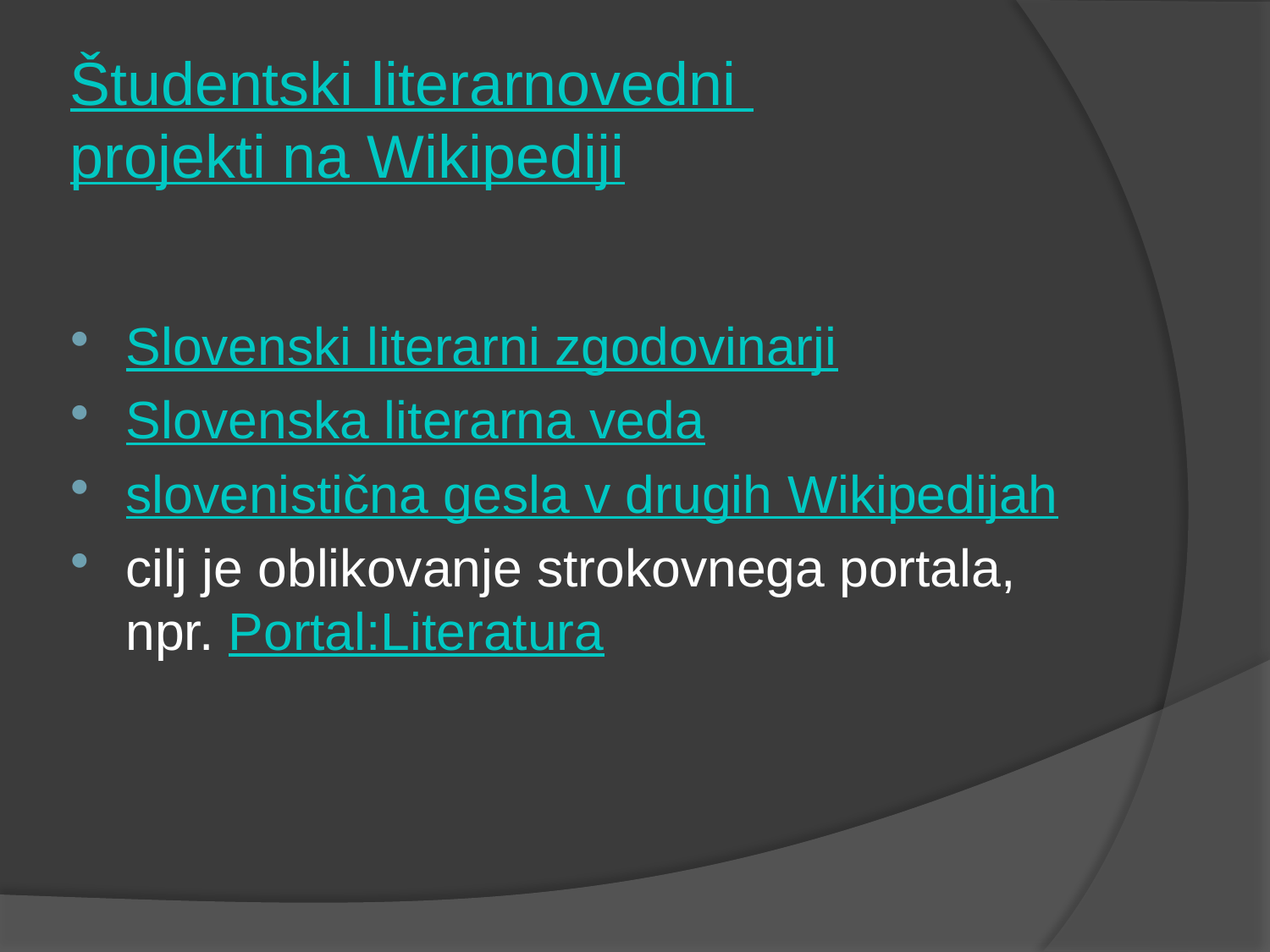

# Študentski literarnovedni projekti na Wikipediji
Slovenski literarni zgodovinarji
Slovenska literarna veda
slovenistična gesla v drugih Wikipedijah
cilj je oblikovanje strokovnega portala, npr. Portal:Literatura